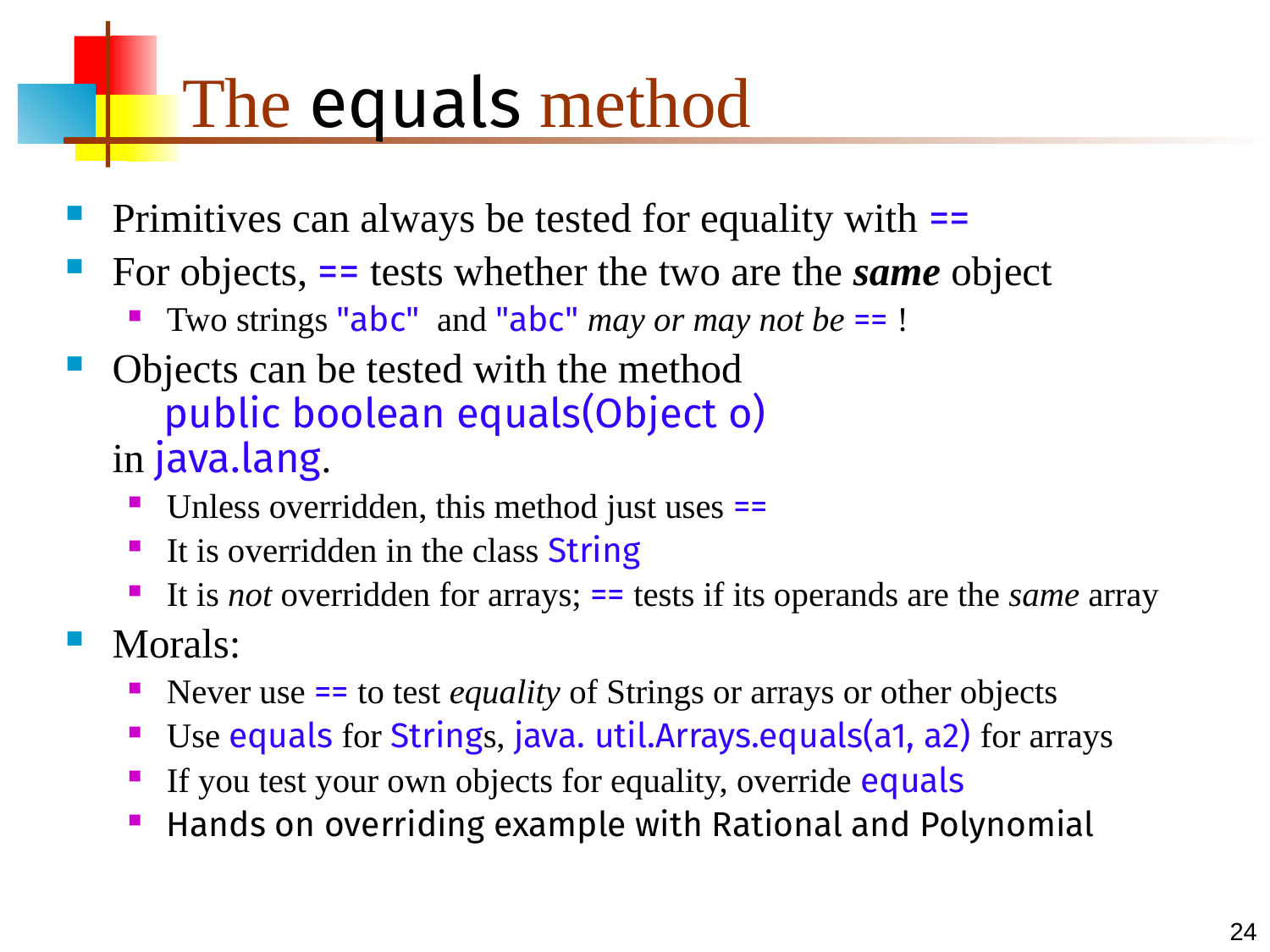

# The equals method
Primitives can always be tested for equality with ==
For objects, == tests whether the two are the same object
Two strings "abc"  and "abc" may or may not be == !
Objects can be tested with the method
     public boolean equals(Object o)
in java.lang.
Unless overridden, this method just uses ==
It is overridden in the class String
It is not overridden for arrays; == tests if its operands are the same array
Morals:
Never use == to test equality of Strings or arrays or other objects
Use equals for Strings, java. util.Arrays.equals(a1, a2) for arrays
If you test your own objects for equality, override equals
Hands on overriding example with Rational and Polynomial
24